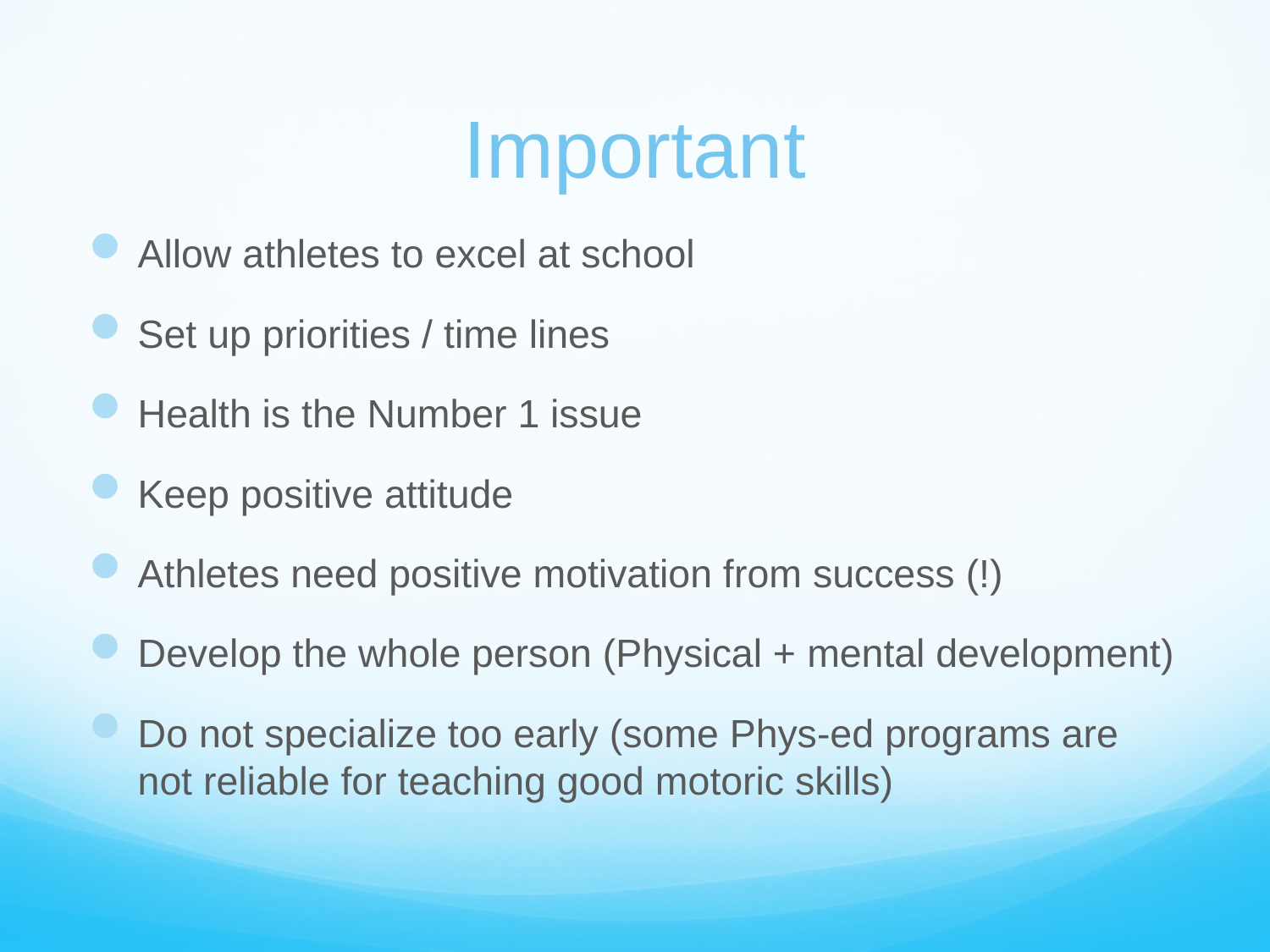

# Important
Allow athletes to excel at school
Set up priorities / time lines
Health is the Number 1 issue
Keep positive attitude
Athletes need positive motivation from success (!)
Develop the whole person (Physical + mental development)
Do not specialize too early (some Phys-ed programs are not reliable for teaching good motoric skills)